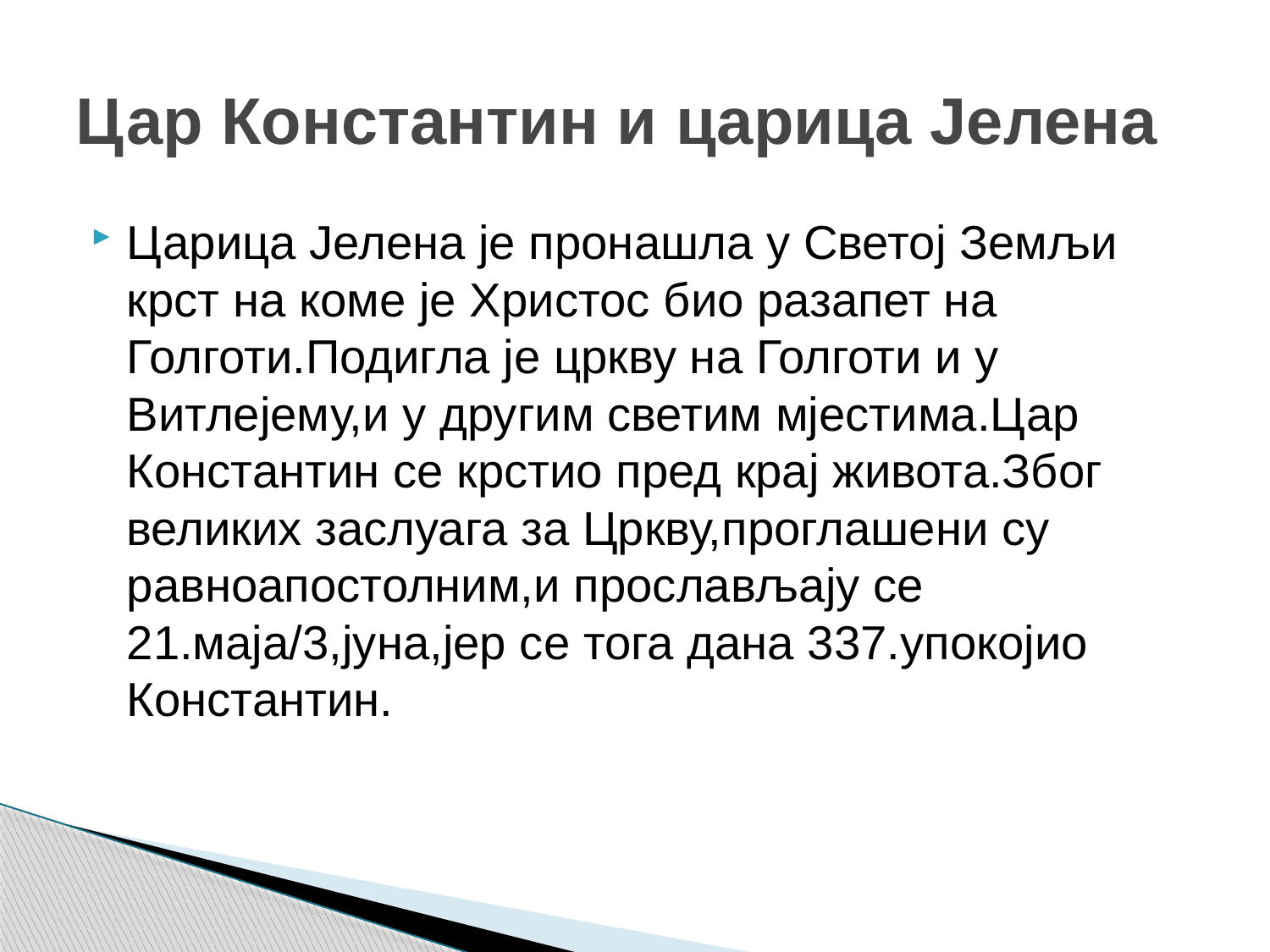

# Цар Константин и царица Јелена
Царица Јелена је пронашла у Светој Земљи крст на коме је Христос био разапет на Голготи.Подигла је цркву на Голготи и у Витлејему,и у другим светим мјестима.Цар Константин се крстио пред крај живота.Због великих заслуага за Цркву,проглашени су равноапостолним,и прослављају се 21.маја/3,јуна,јер се тога дана 337.упокојио Константин.